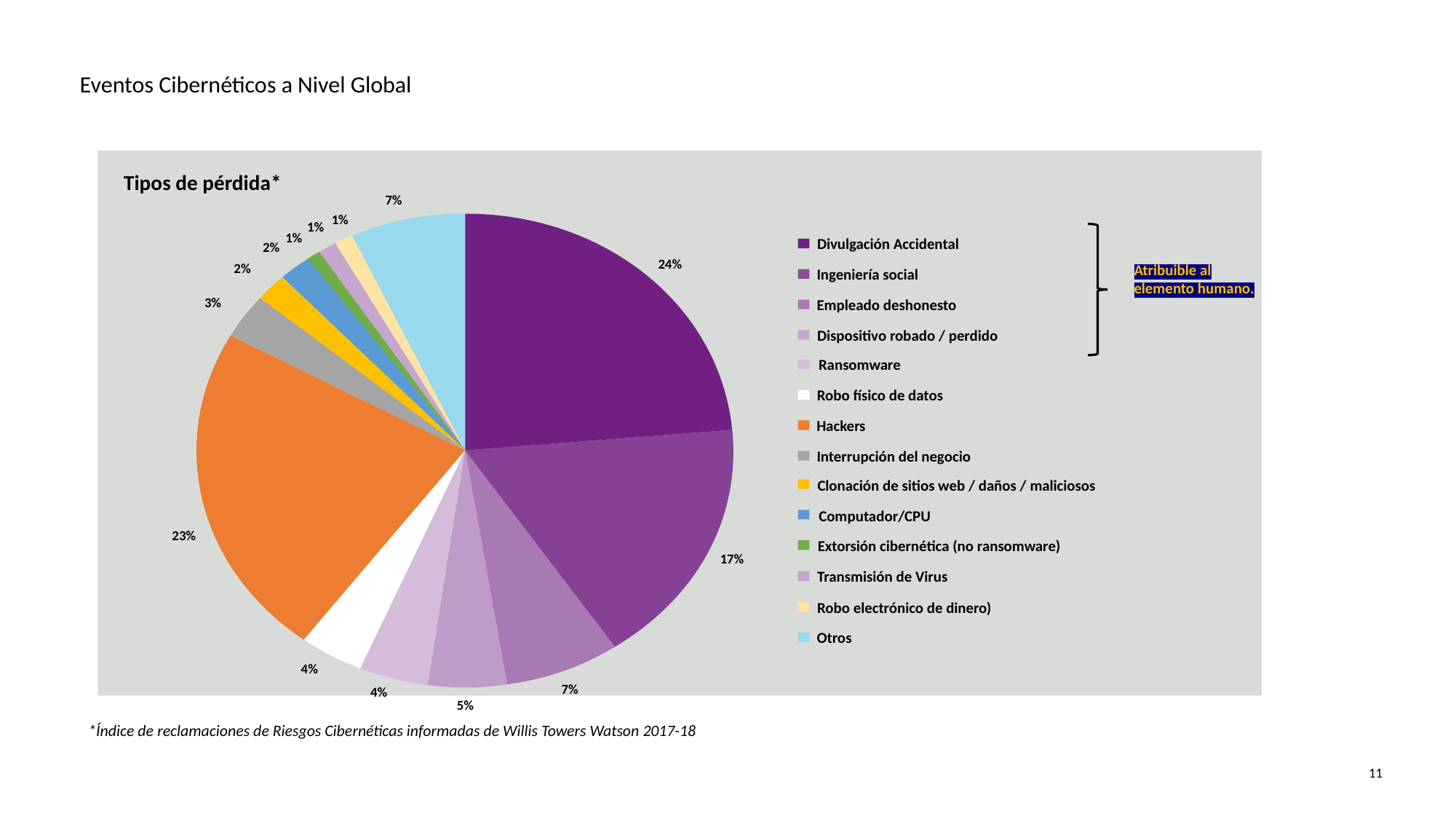

# Eventos Cibernéticos a Nivel Global

Tipos de pérdida*
7%
1%
1%

1%
2%

24%

2%

3%

23%
17%
4%
7%
4%
5%

Divulgación Accidental

Atribuible al elemento humano.
Ingeniería social

Empleado deshonesto

Dispositivo robado / perdido

Ransomware

Robo físico de datos

Hackers

Interrupción del negocio

Clonación de sitios web / daños / maliciosos

Computador/CPU

Extorsión cibernética (no ransomware)

Transmisión de Virus

Robo electrónico de dinero)

Otros

*Índice de reclamaciones de Riesgos Cibernéticas informadas de Willis Towers Watson 2017-18
11